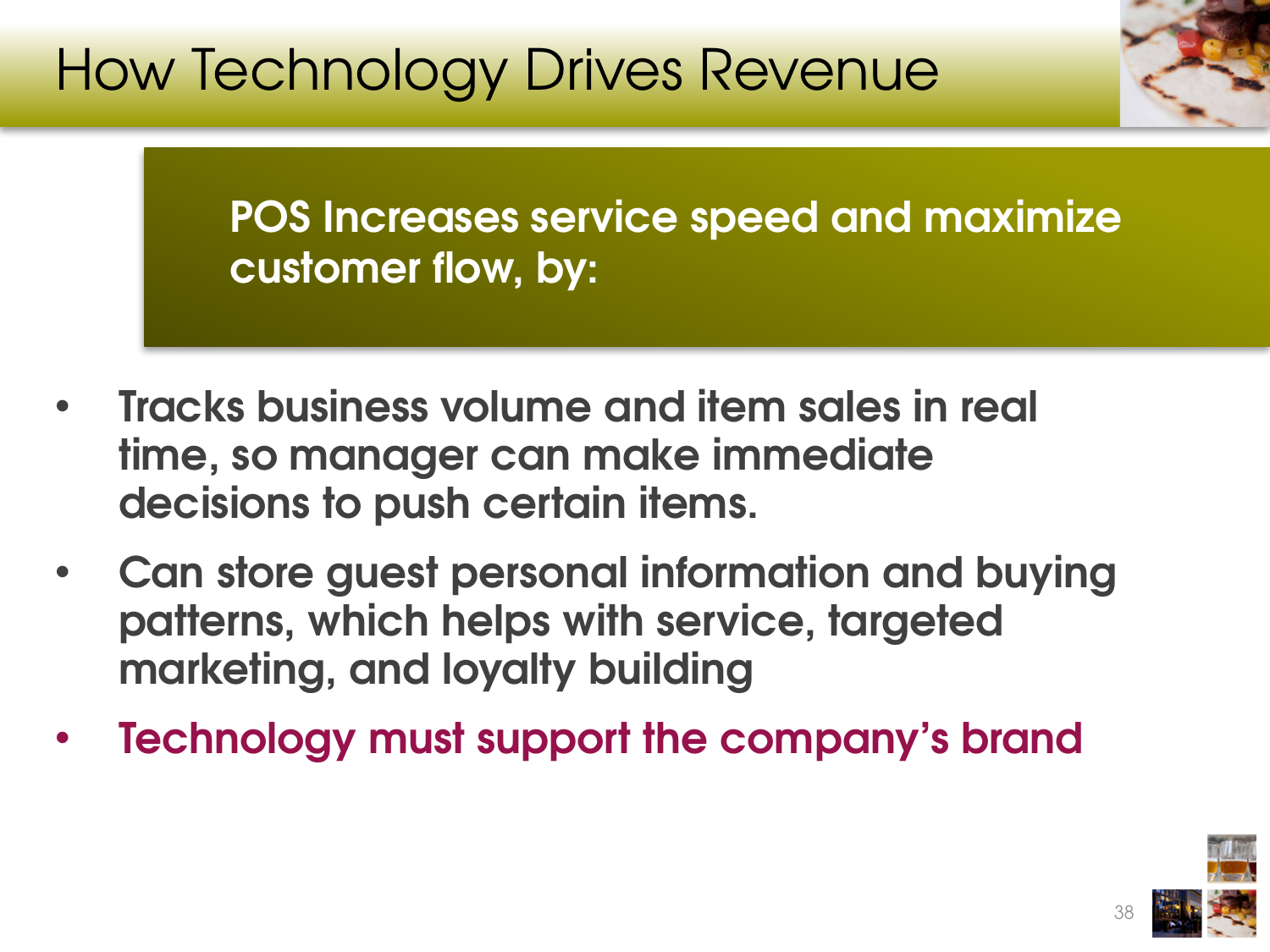

# How Technology Drives Revenue

POS Increases service speed and maximize customer flow, by:
Tracks business volume and item sales in real time, so manager can make immediate decisions to push certain items.
Can store guest personal information and buying patterns, which helps with service, targeted marketing, and loyalty building
Technology must support the company’s brand
38